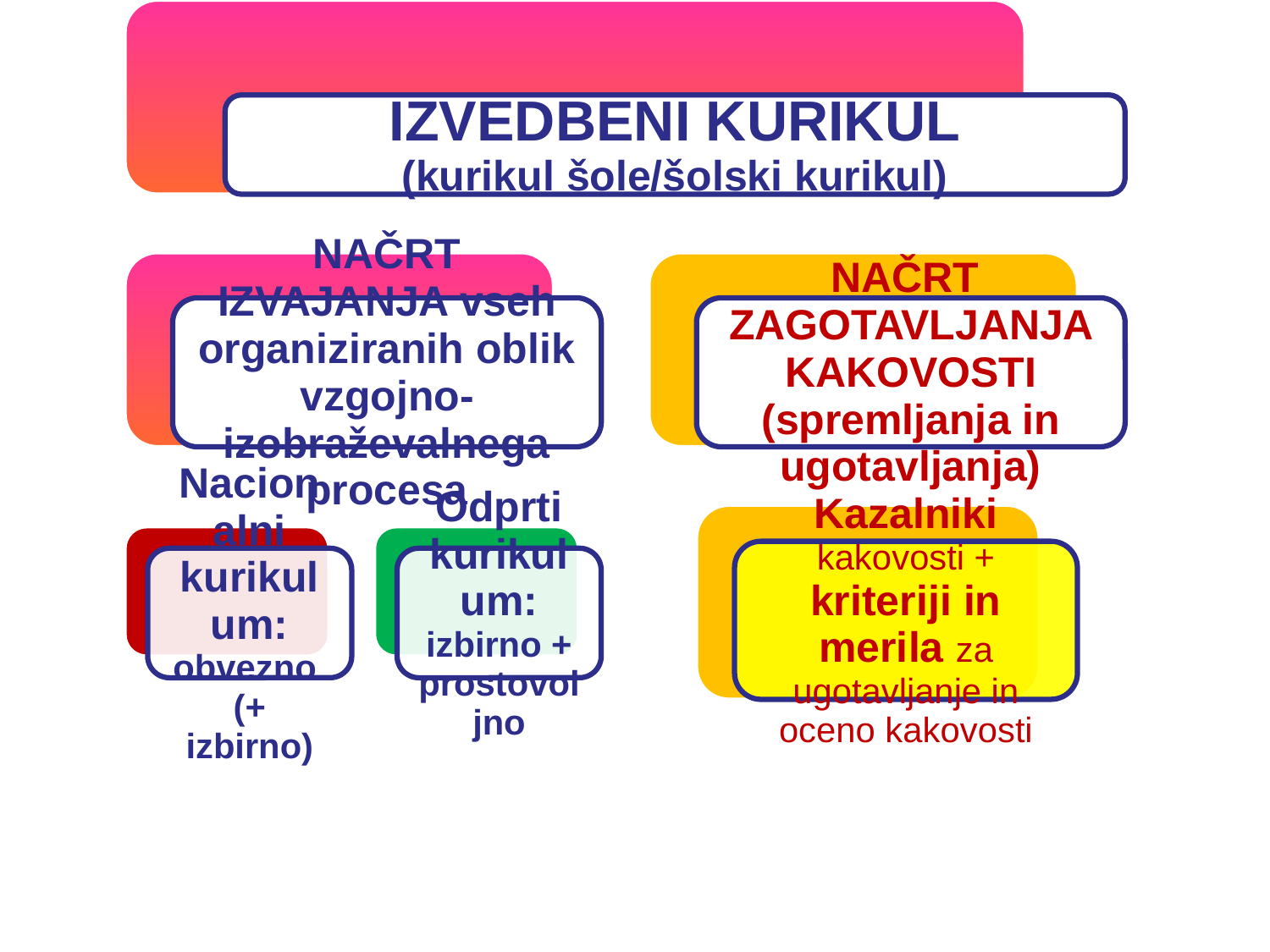

IZVEDBENI KURIKUL
(kurikul šole/šolski kurikul)
obvezno
(+ izbirno)
Odprti
kurikulum:
NAČRT  ZAGOTAVLJANJA KAKOVOSTI (spremljanja in ugotavljanja)
Kazalniki kakovosti + kriteriji in merila za ugotavljanje in oceno kakovosti